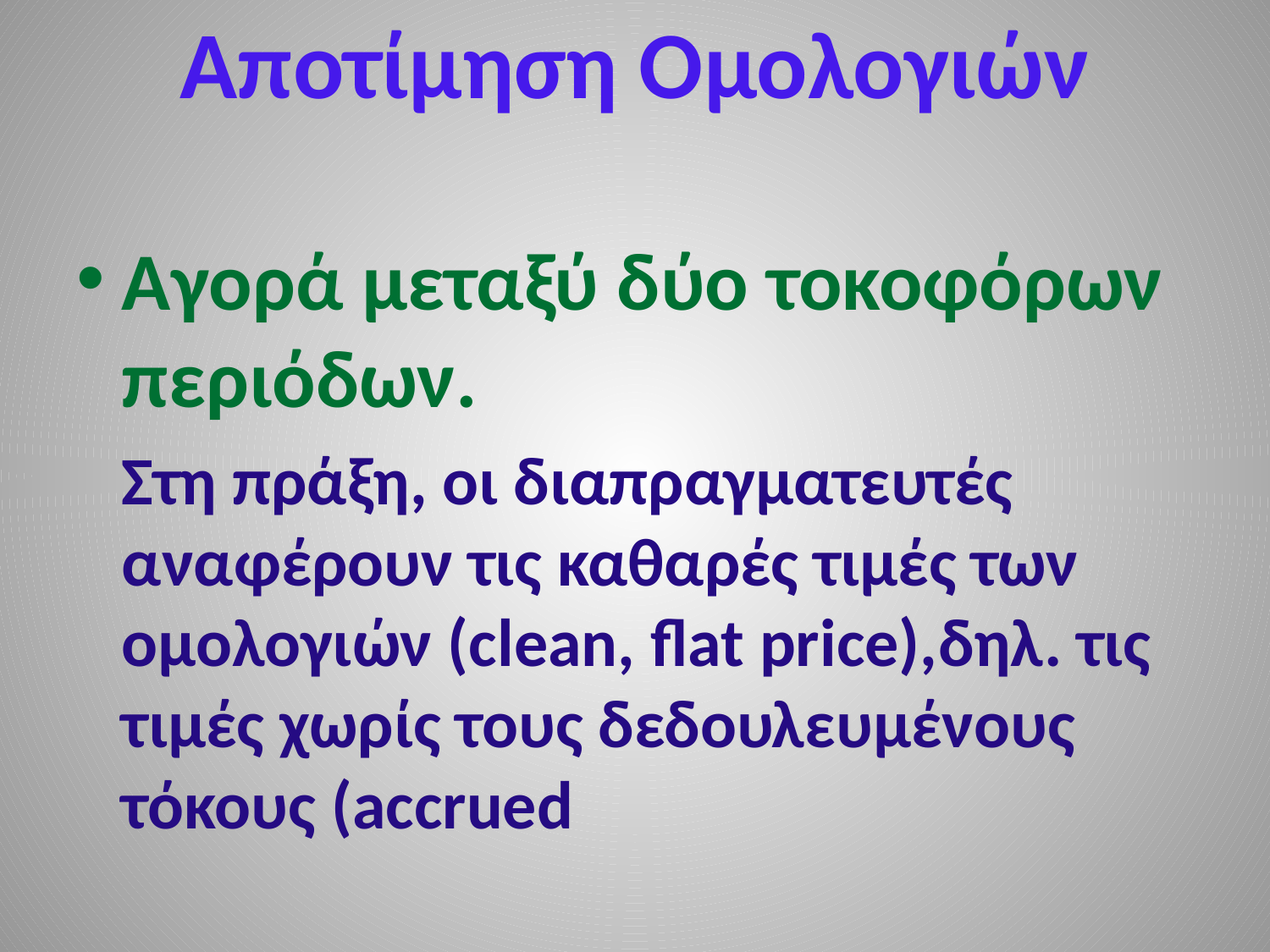

# Αποτίμηση Ομολογιών
Αγορά μεταξύ δύο τοκοφόρων περιόδων.
   Στη πράξη, οι διαπραγματευτές αναφέρουν τις καθαρές τιμές των ομολογιών (clean, flat price),δηλ. τις τιμές χωρίς τους δεδουλευμένους τόκους (accrued